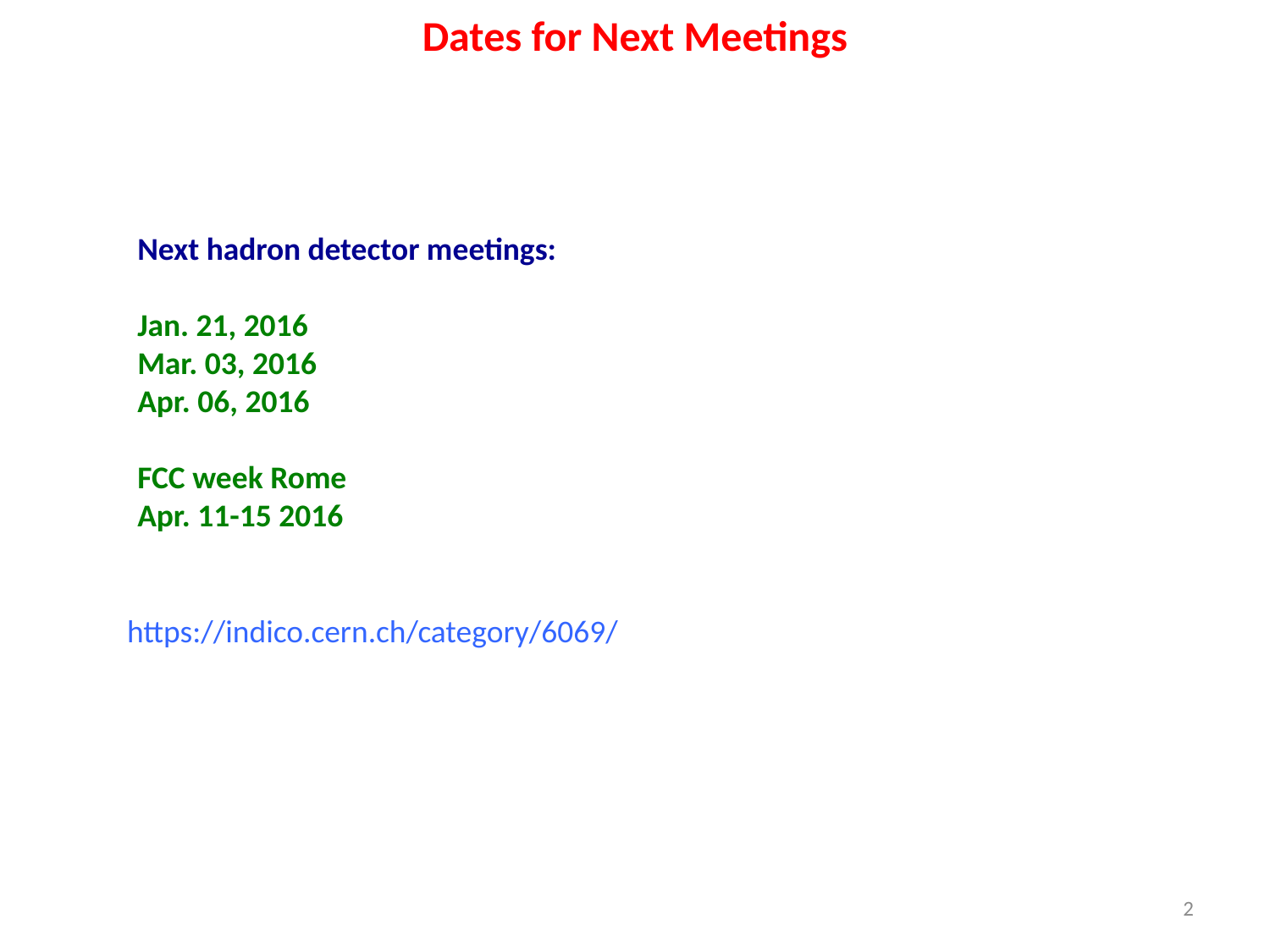

Dates for Next Meetings
Next hadron detector meetings:

Jan. 21, 2016
Mar. 03, 2016
Apr. 06, 2016

FCC week Rome
Apr. 11-15 2016
https://indico.cern.ch/category/6069/
2